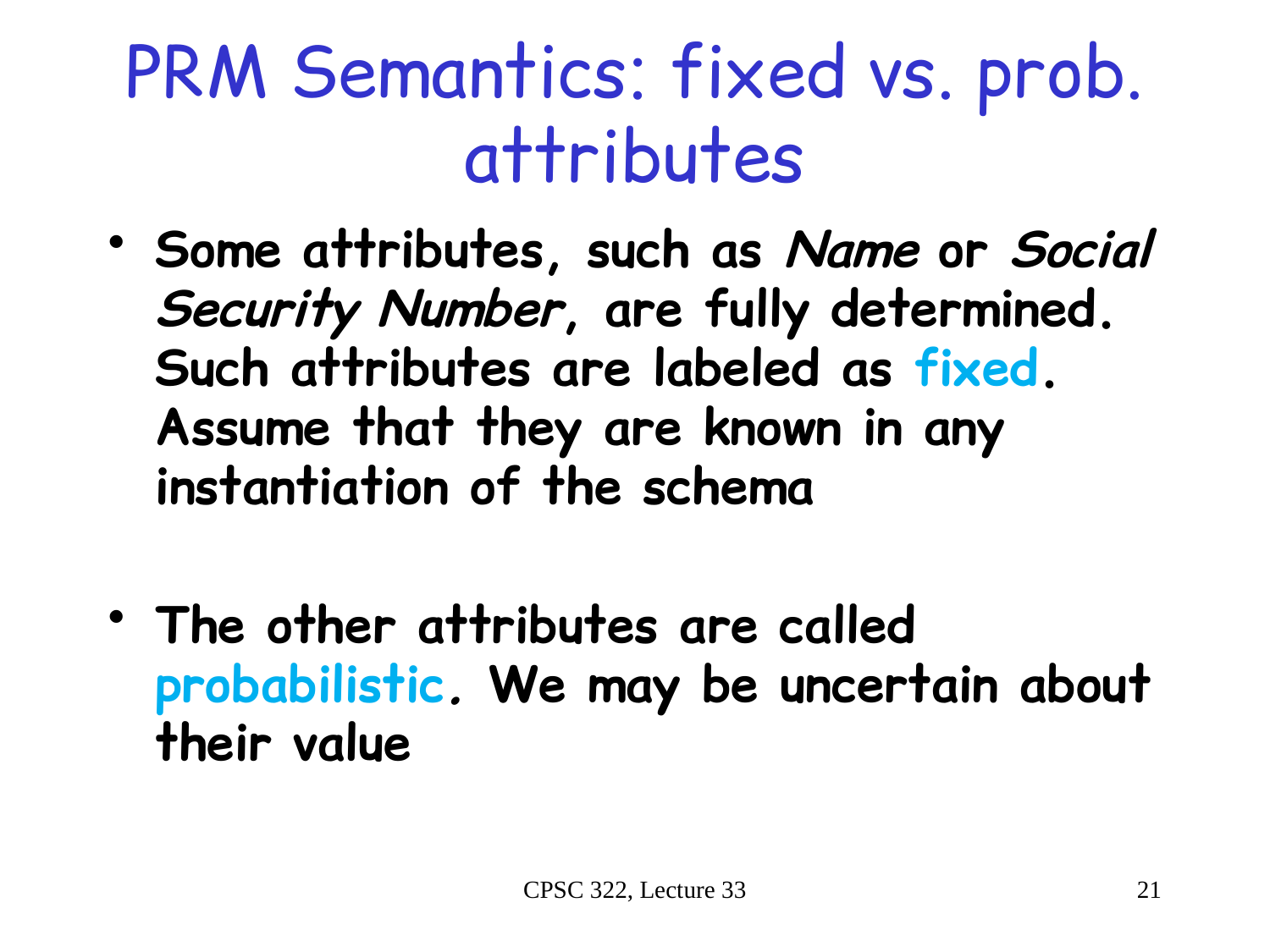

# PRM Semantics: fixed vs. prob. attributes
Some attributes, such as Name or Social Security Number, are fully determined.  Such attributes are labeled as fixed.  Assume that they are known in any instantiation of the schema

The other attributes are called probabilistic. We may be uncertain about their value
CPSC 322, Lecture 33
21